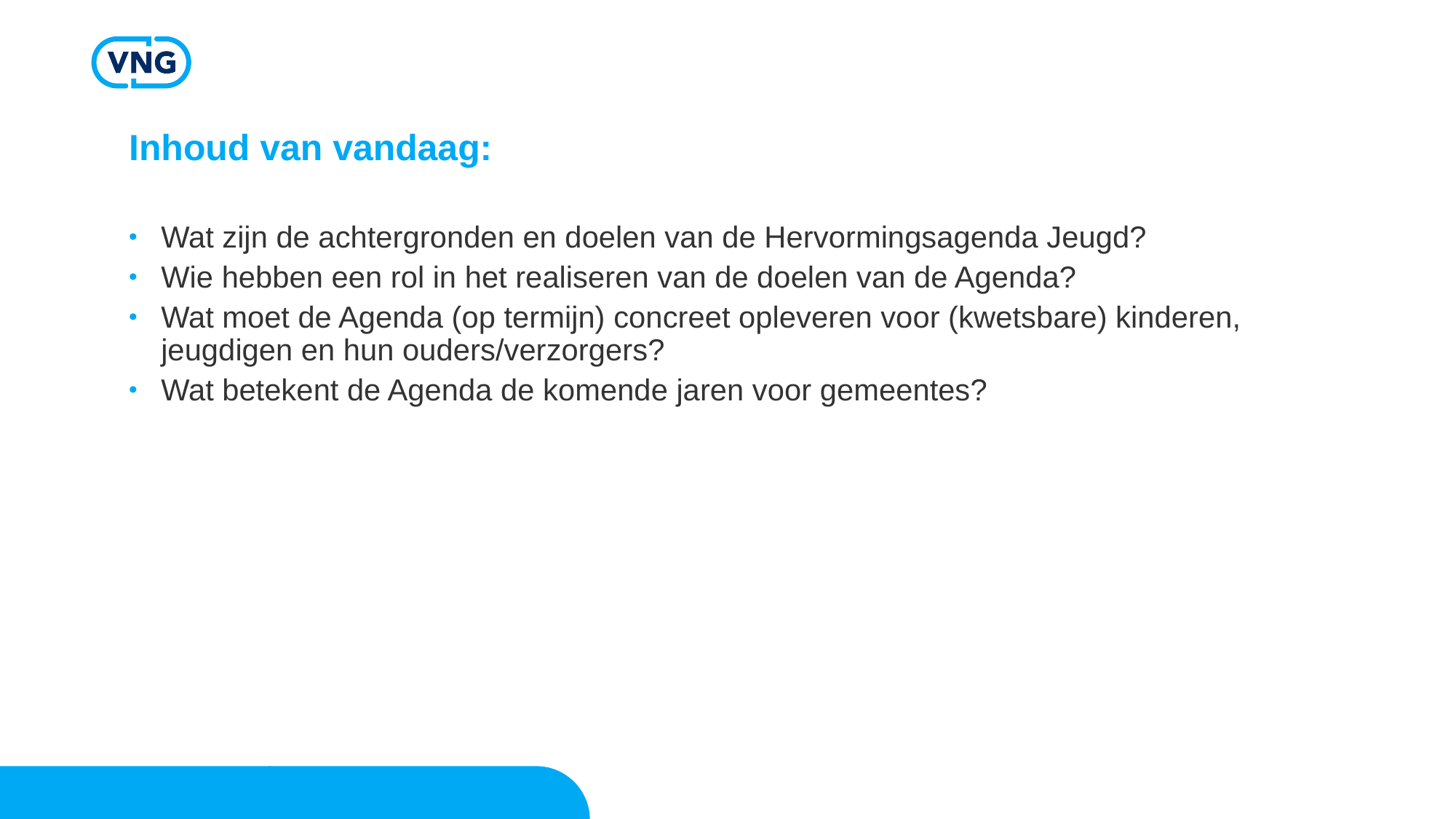

Inhoud van vandaag:

Wat zijn de achtergronden en doelen van de Hervormingsagenda Jeugd?
Wie hebben een rol in het realiseren van de doelen van de Agenda?
Wat moet de Agenda (op termijn) concreet opleveren voor (kwetsbare) kinderen, jeugdigen en hun ouders/verzorgers?
Wat betekent de Agenda de komende jaren voor gemeentes?